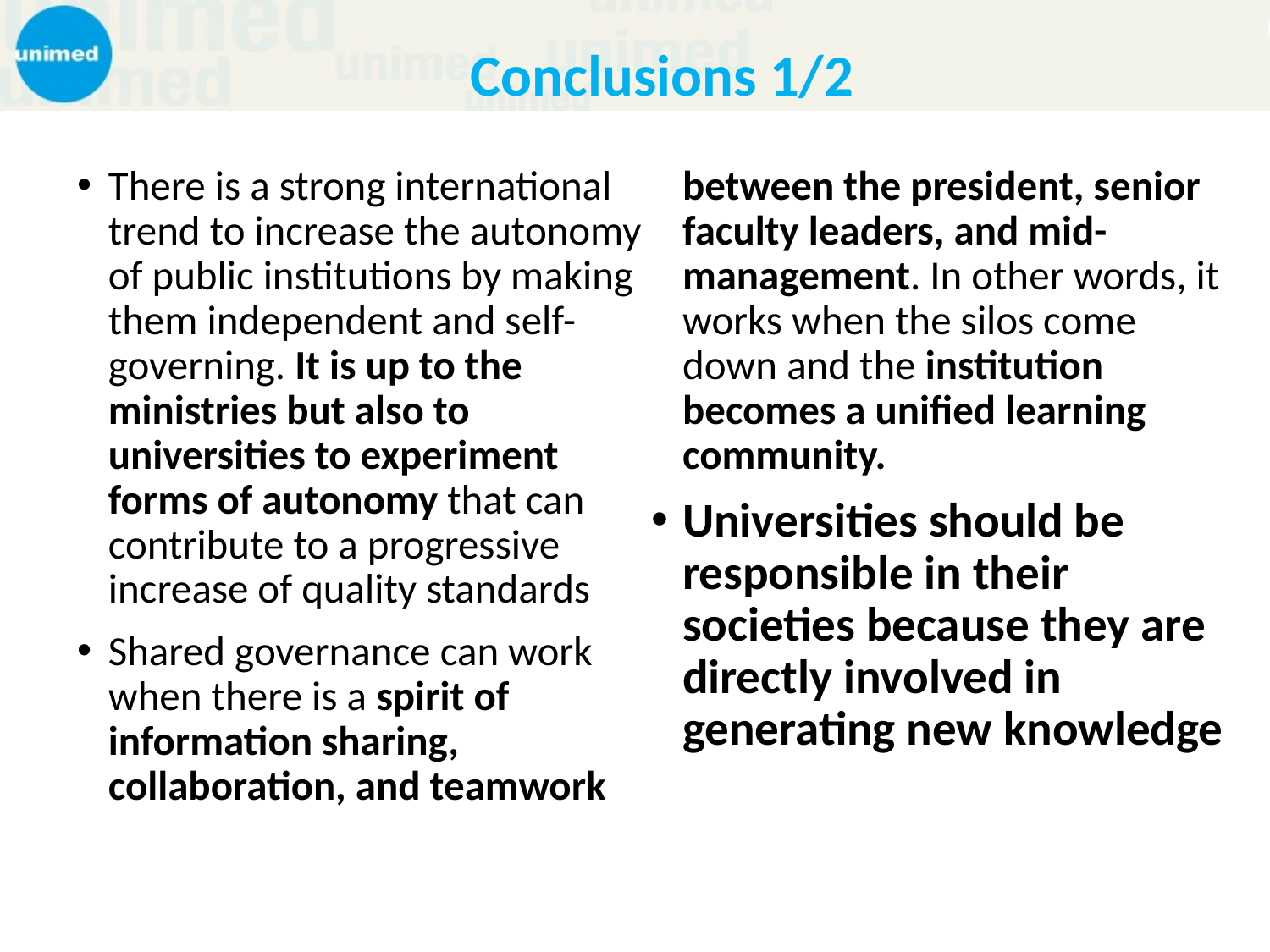

# Conclusions 1/2
There is a strong international trend to increase the autonomy of public institutions by making them independent and self-governing. It is up to the ministries but also to universities to experiment forms of autonomy that can contribute to a progressive increase of quality standards
Shared governance can work when there is a spirit of information sharing, collaboration, and teamwork between the president, senior faculty leaders, and mid-management. In other words, it works when the silos come down and the institution becomes a unified learning community.
Universities should be responsible in their societies because they are directly involved in generating new knowledge